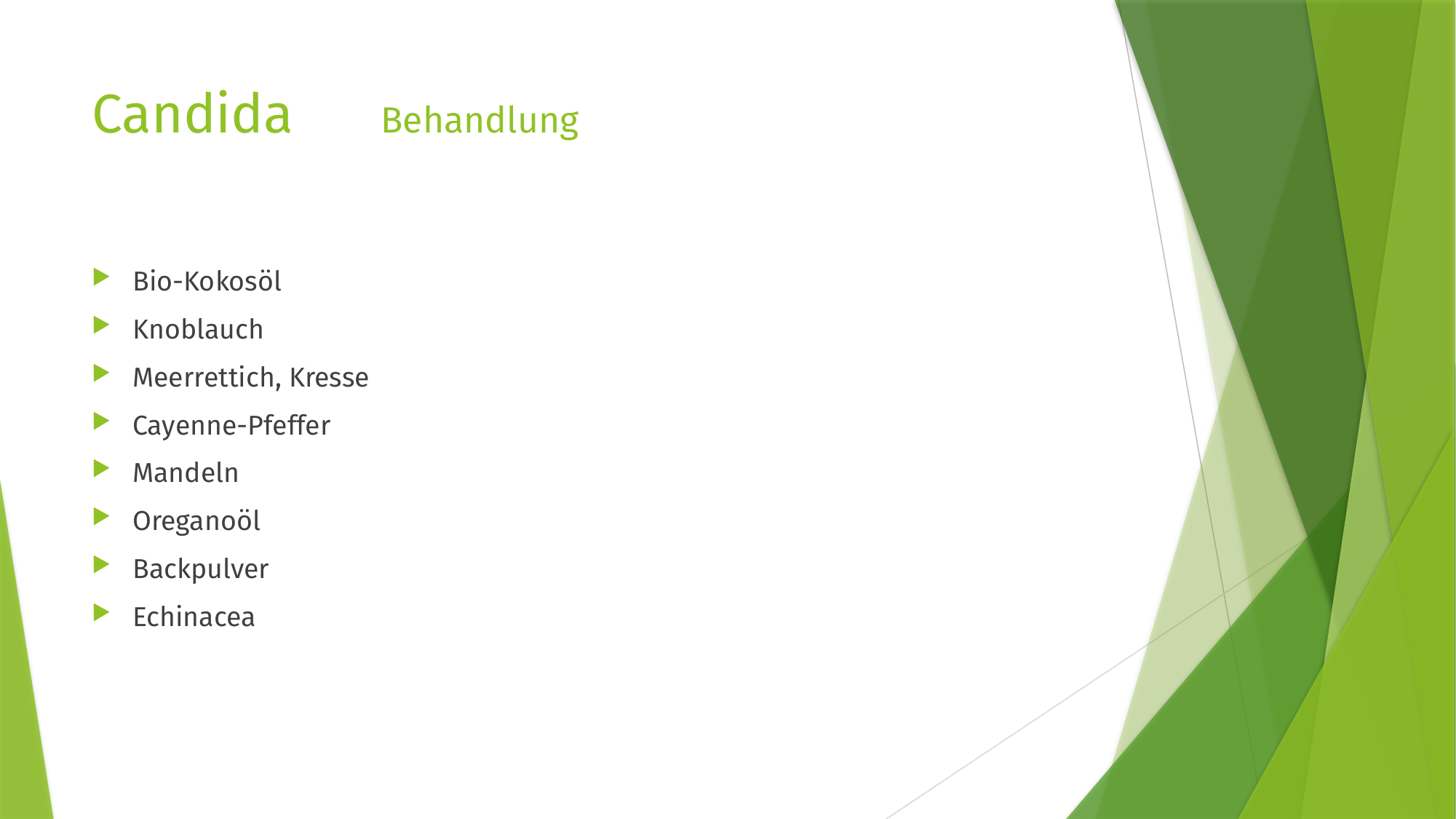

# Candida      Behandlung
Bio-Kokosöl
Knoblauch
Meerrettich, Kresse
Cayenne-Pfeffer
Mandeln
Oreganoöl
Backpulver
Echinacea